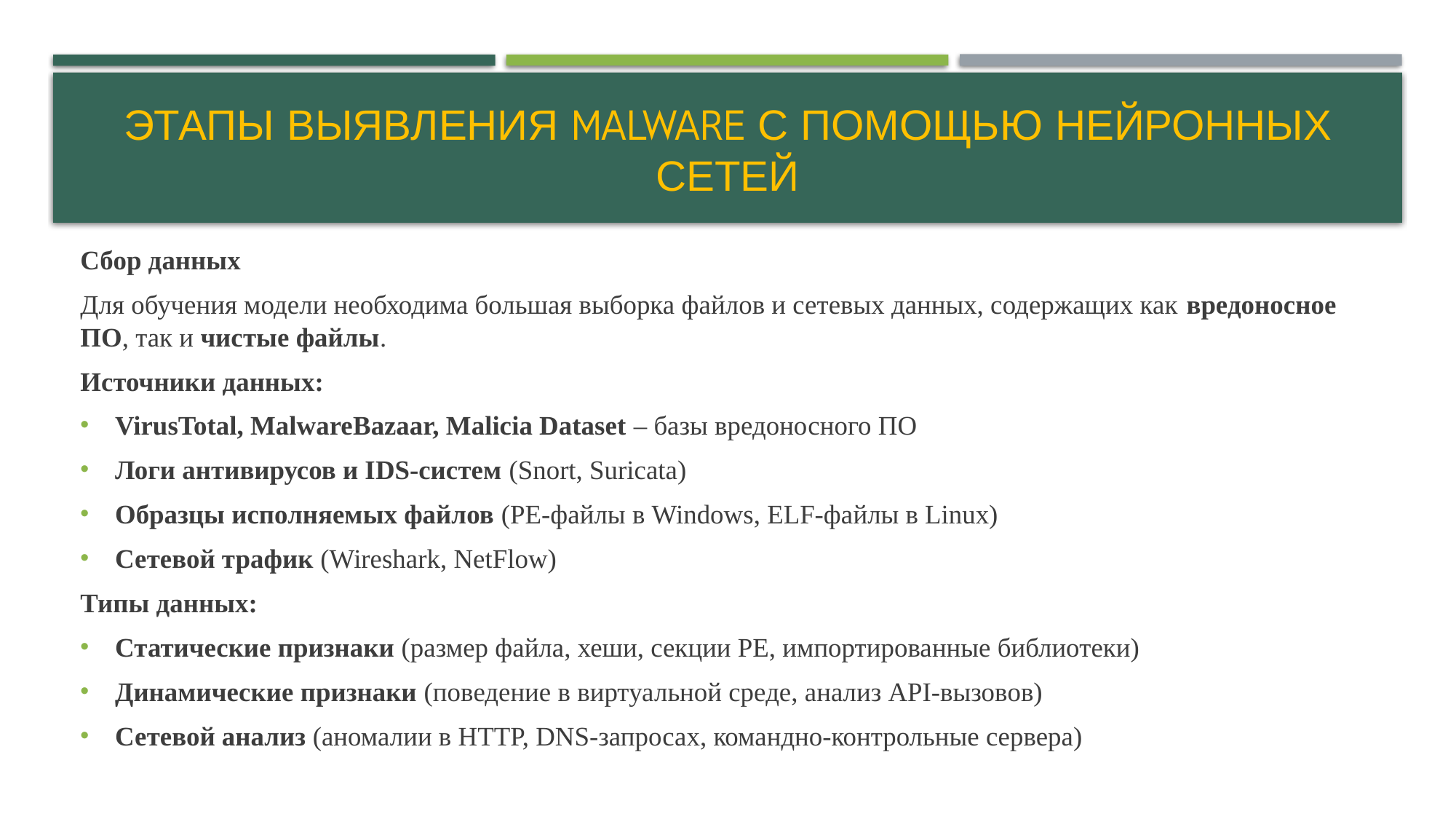

# Этапы выявления Malware с помощью нейронных сетей
Сбор данных
Для обучения модели необходима большая выборка файлов и сетевых данных, содержащих как вредоносное ПО, так и чистые файлы.
Источники данных:
VirusTotal, MalwareBazaar, Malicia Dataset – базы вредоносного ПО
Логи антивирусов и IDS-систем (Snort, Suricata)
Образцы исполняемых файлов (PE-файлы в Windows, ELF-файлы в Linux)
Сетевой трафик (Wireshark, NetFlow)
Типы данных:
Статические признаки (размер файла, хеши, секции PE, импортированные библиотеки)
Динамические признаки (поведение в виртуальной среде, анализ API-вызовов)
Сетевой анализ (аномалии в HTTP, DNS-запросах, командно-контрольные сервера)